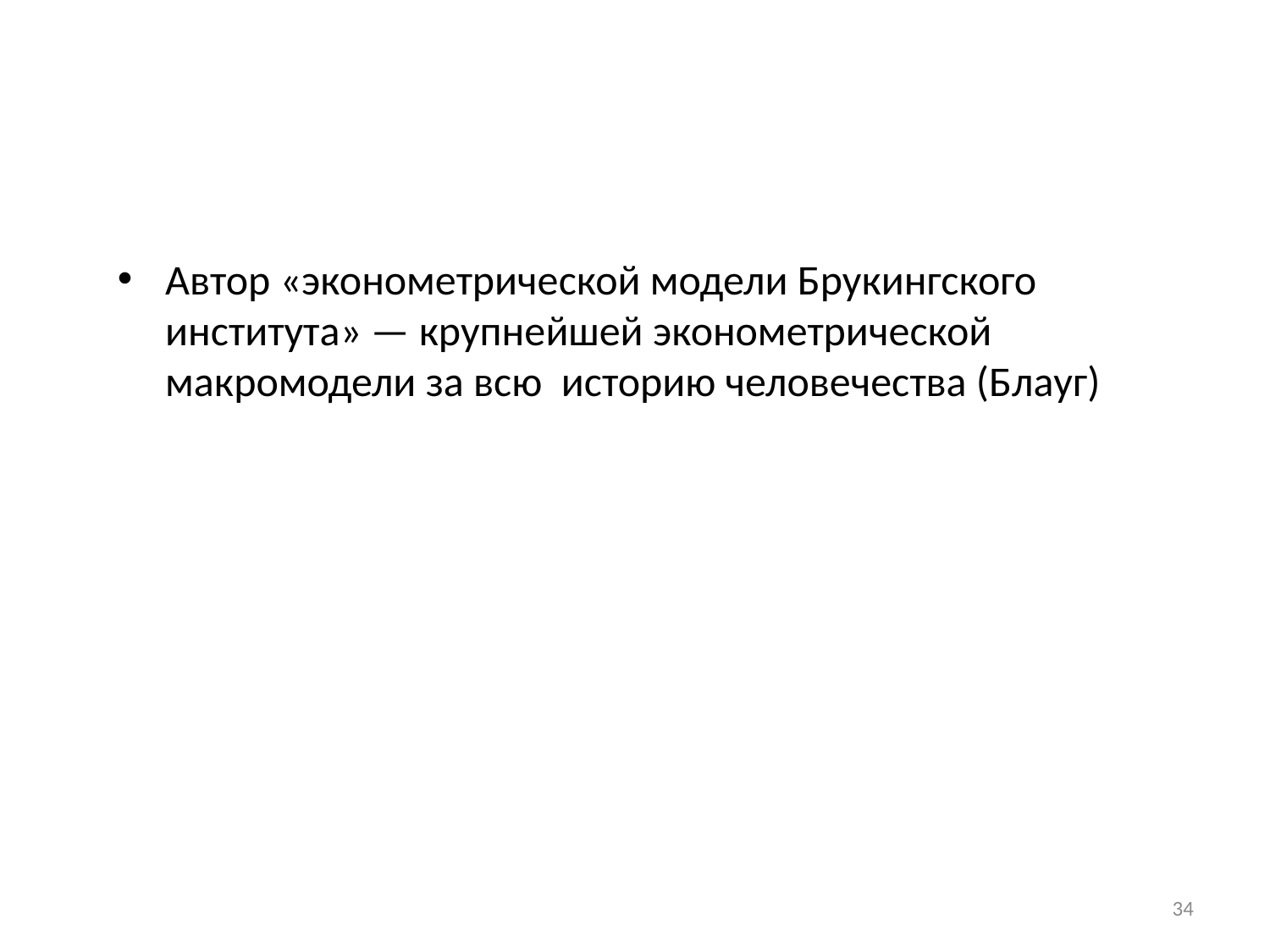

Автор «эконометрической модели Брукингского института» — крупнейшей эконометрической макромодели за всю  историю человечества (Блауг)

34